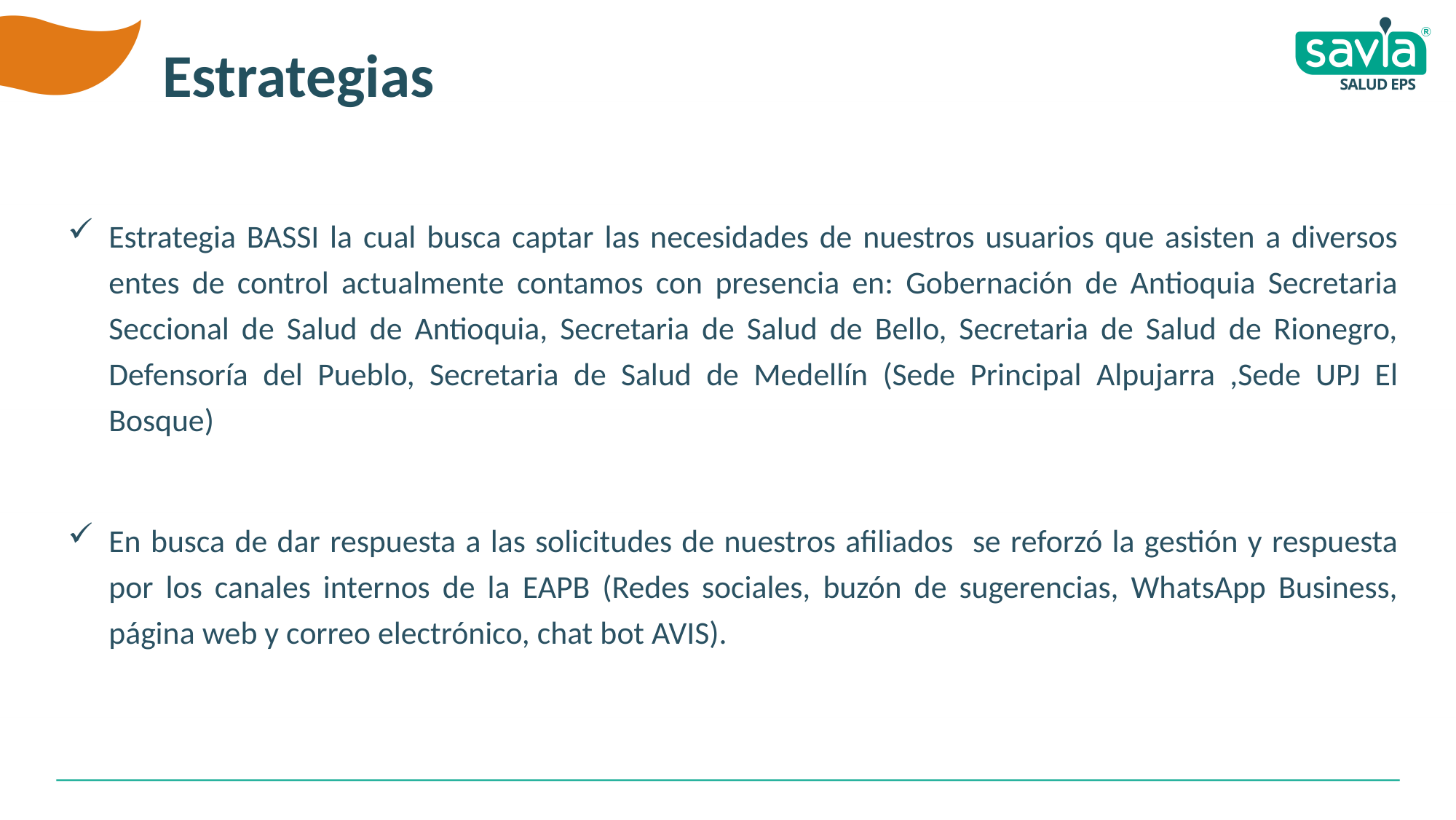

Estrategias
Estrategia BASSI la cual busca captar las necesidades de nuestros usuarios que asisten a diversos entes de control actualmente contamos con presencia en: Gobernación de Antioquia Secretaria Seccional de Salud de Antioquia, Secretaria de Salud de Bello, Secretaria de Salud de Rionegro, Defensoría del Pueblo, Secretaria de Salud de Medellín (Sede Principal Alpujarra ,Sede UPJ El Bosque)
En busca de dar respuesta a las solicitudes de nuestros afiliados  se reforzó la gestión y respuesta por los canales internos de la EAPB (Redes sociales, buzón de sugerencias, WhatsApp Business, página web y correo electrónico, chat bot AVIS).